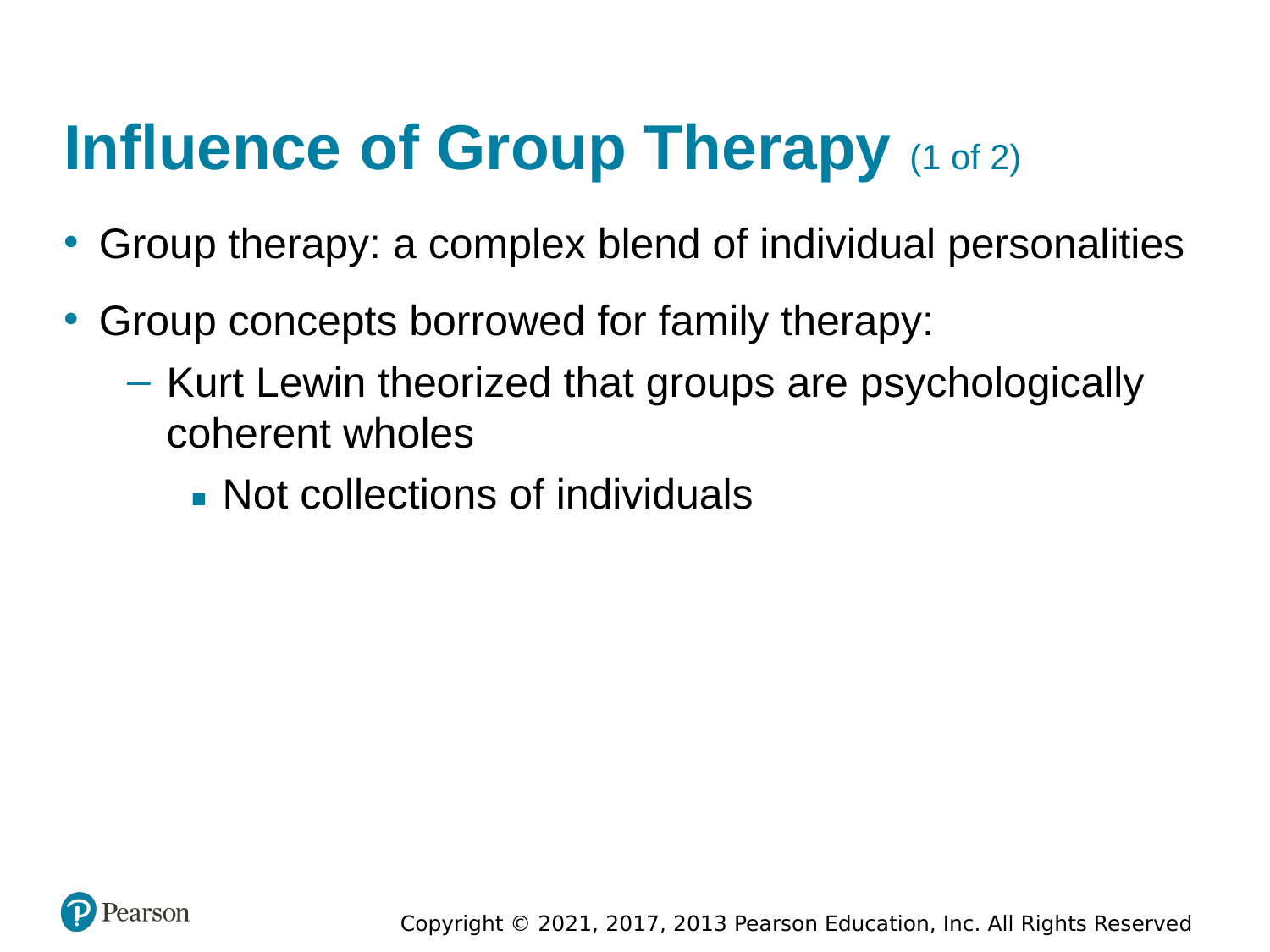

# Influence of Group Therapy (1 of 2)
Group therapy: a complex blend of individual personalities
Group concepts borrowed for family therapy:
Kurt Lewin theorized that groups are psychologically coherent wholes
Not collections of individuals